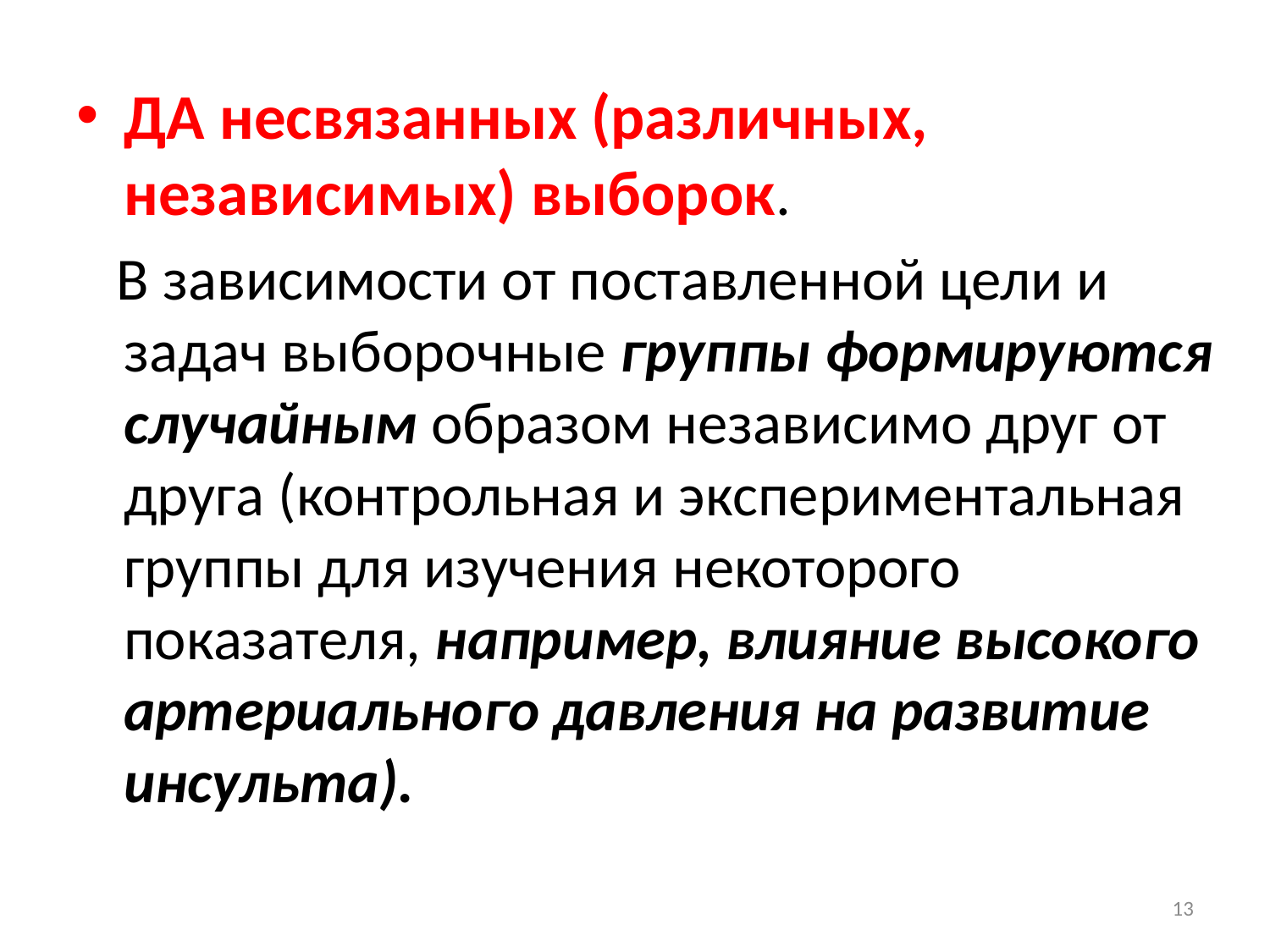

ДА несвязанных (различных, независимых) выборок.
   В зависимости от поставленной цели и задач выборочные группы формируются случайным образом независимо друг от друга (контрольная и экспериментальная группы для изучения некоторого показателя, например, влияние высокого артериального давления на развитие инсульта).
13